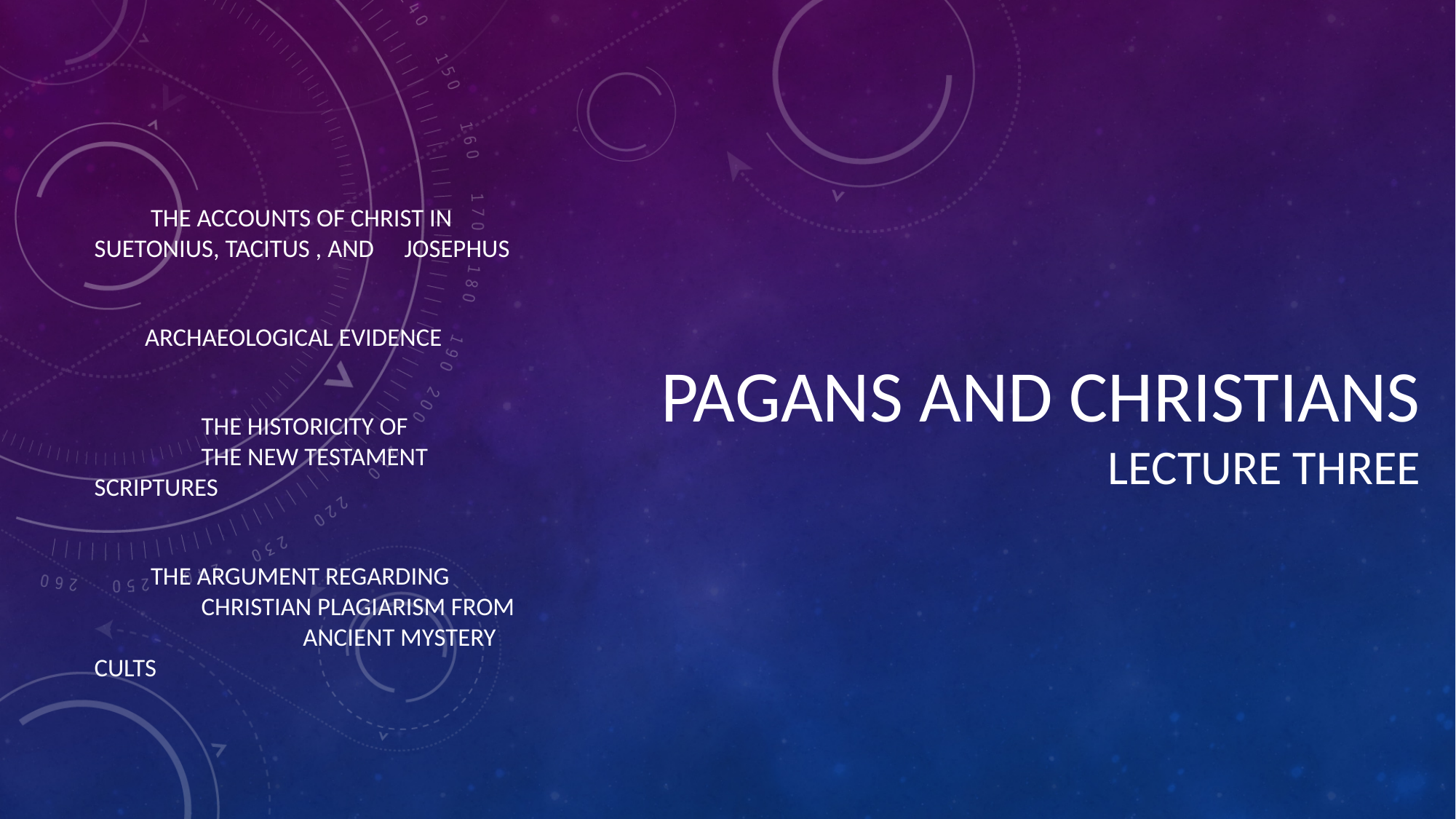

The Accounts of Christ in 		 Suetonius, Tacitus , and 			 Josephus

         Archaeological Evidence

	 The historicity of 		               	 the New Testament scriptures

          The argument regarding 	 	 Christian plagiarism from 	 	 ancient mystery cults

# Pagans and Christians Lecture Three